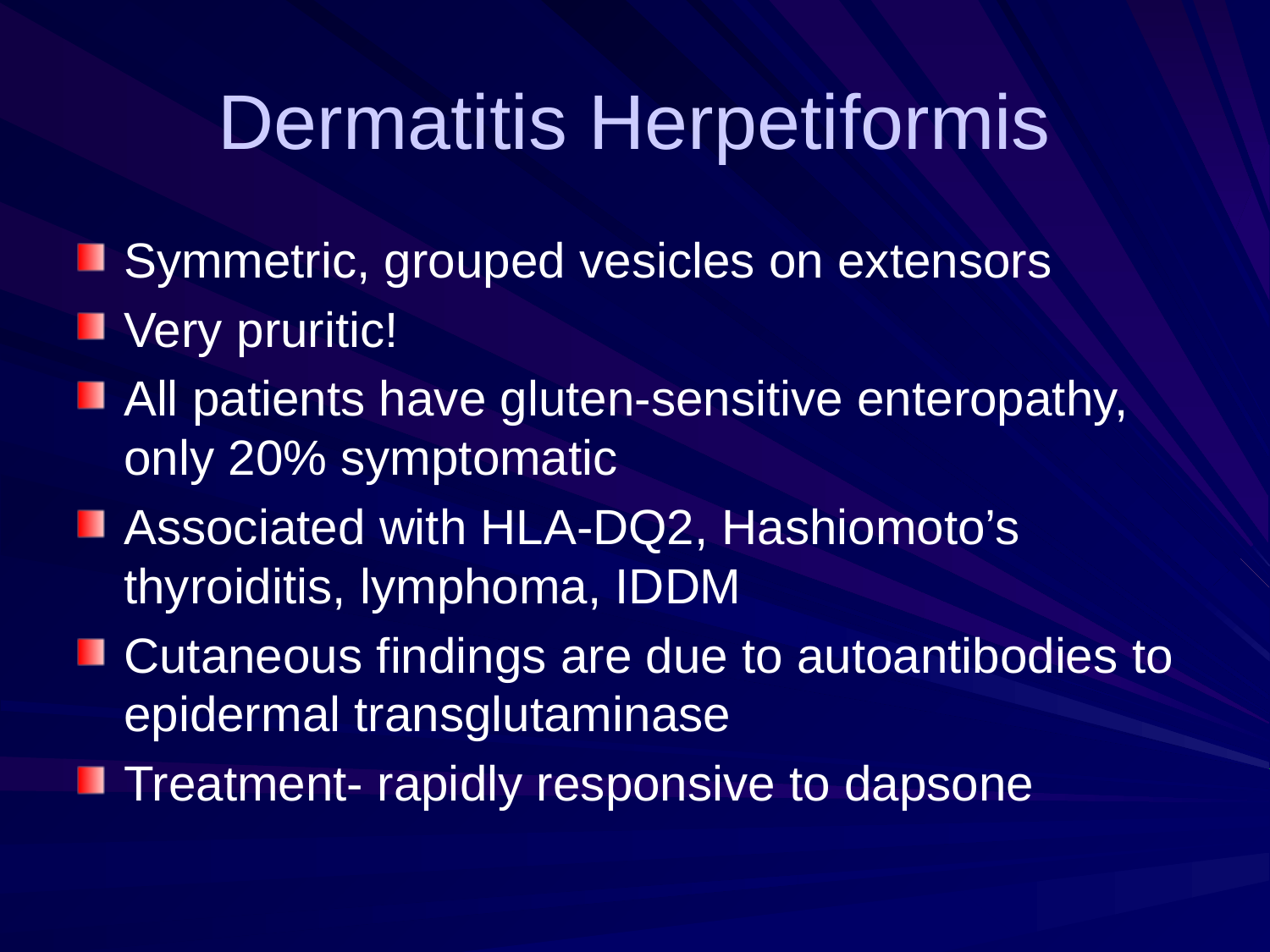

# Dermatitis Herpetiformis
Symmetric, grouped vesicles on extensors
Very pruritic!
All patients have gluten-sensitive enteropathy, only 20% symptomatic
Associated with HLA-DQ2, Hashiomoto’s thyroiditis, lymphoma, IDDM
Cutaneous findings are due to autoantibodies to epidermal transglutaminase
Treatment- rapidly responsive to dapsone